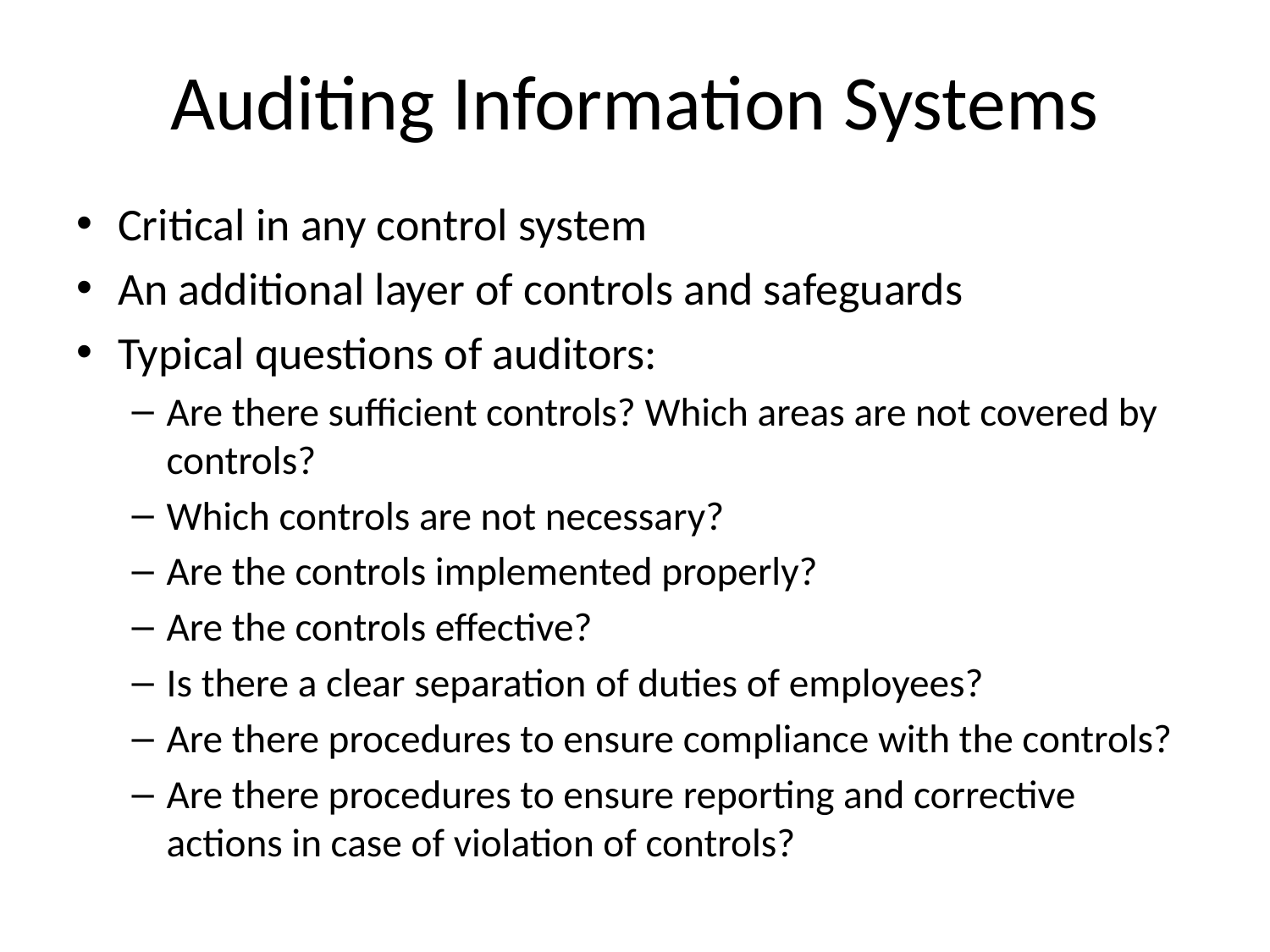

# Auditing Information Systems
Critical in any control system
An additional layer of controls and safeguards
Typical questions of auditors:
Are there sufficient controls? Which areas are not covered by controls?
Which controls are not necessary?
Are the controls implemented properly?
Are the controls effective?
Is there a clear separation of duties of employees?
Are there procedures to ensure compliance with the controls?
Are there procedures to ensure reporting and corrective actions in case of violation of controls?